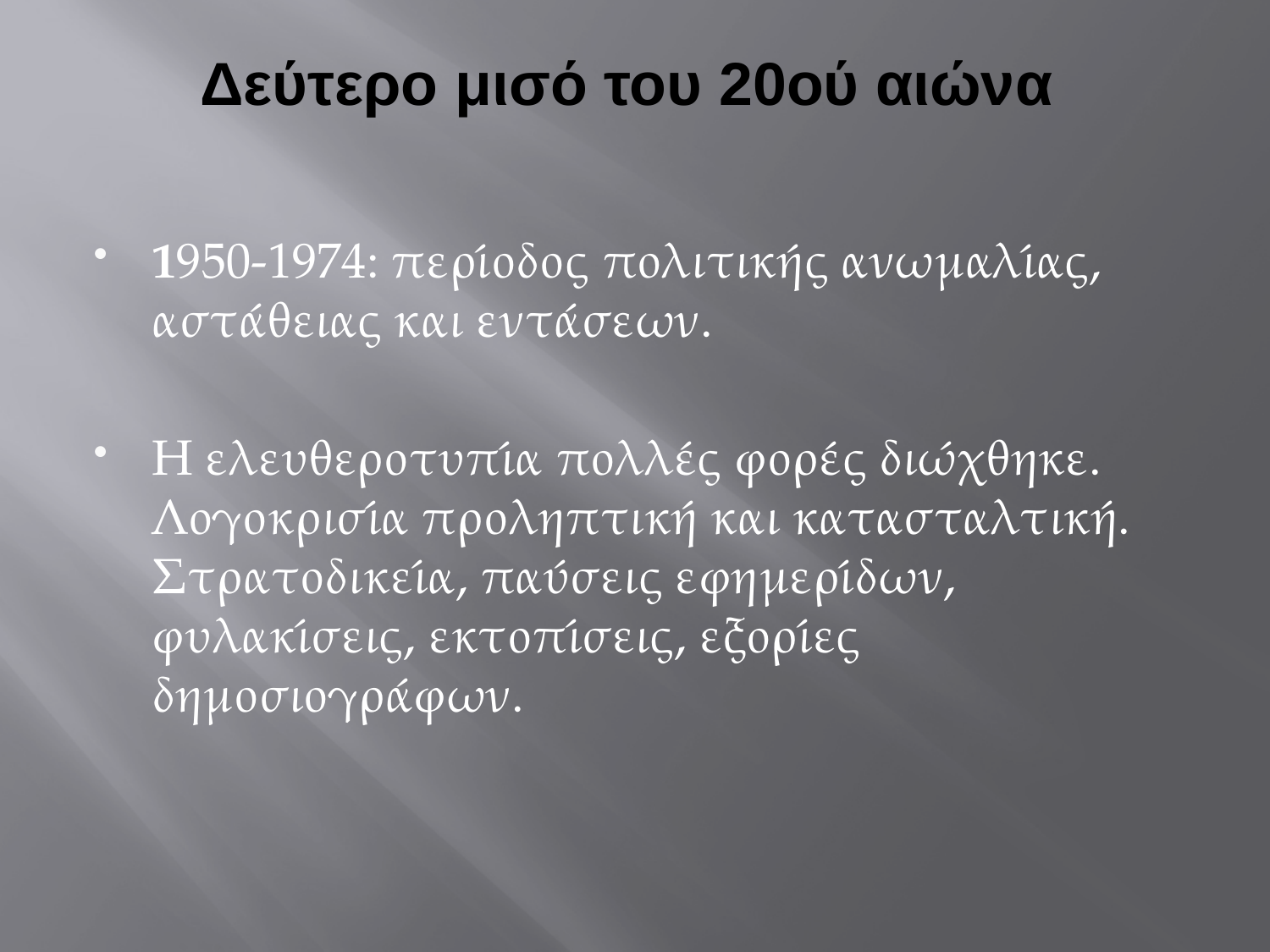

# Δεύτερο μισό του 20ού αιώνα
1950-1974: περίοδος πολιτικής ανωμαλίας, αστάθειας και εντάσεων.

Η ελευθεροτυπία πολλές φορές διώχθηκε. Λογοκρισία προληπτική και κατασταλτική. Στρατοδικεία, παύσεις εφημερίδων, φυλακίσεις, εκτοπίσεις, εξορίες δημοσιογράφων.